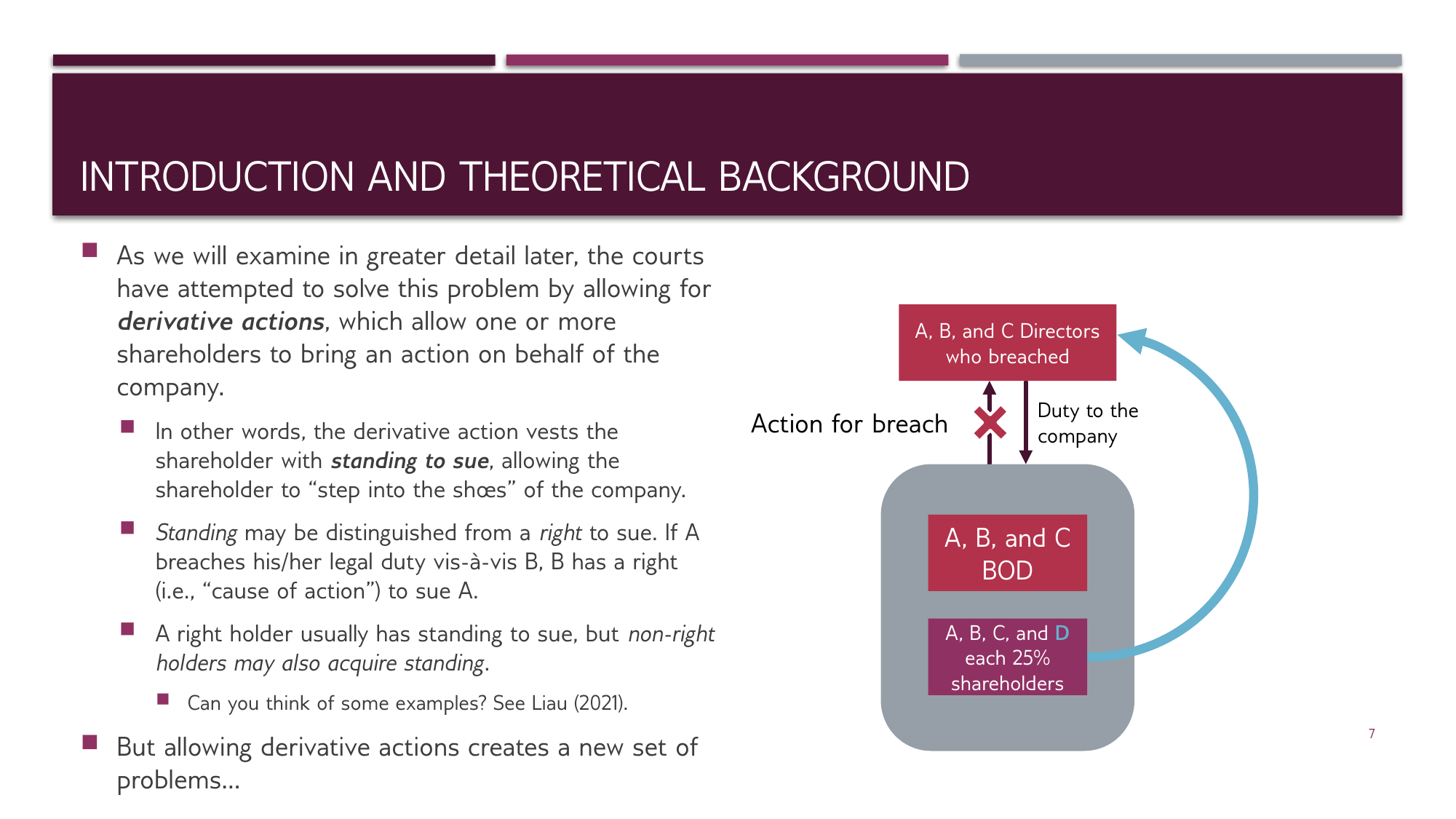

# Introduction and theoretical background
As we will examine in greater detail later, the courts have attempted to solve this problem by allowing for derivative actions, which allow one or more shareholders to bring an action on behalf of the company.
In other words, the derivative action vests the shareholder with standing to sue, allowing the shareholder to “step into the shoes” of the company.
Standing may be distinguished from a right to sue. If A breaches his/her legal duty vis-à-vis B, B has a right (i.e., “cause of action”) to sue A.
A right holder usually has standing to sue, but non-right holders may also acquire standing.
Can you think of some examples? See Liau (2021).
But allowing derivative actions creates a new set of problems…
A, B, and C Directors who breached

Duty to the company
Action for breach

A, B, and C BOD
A, B, C, and D each 25% shareholders
7